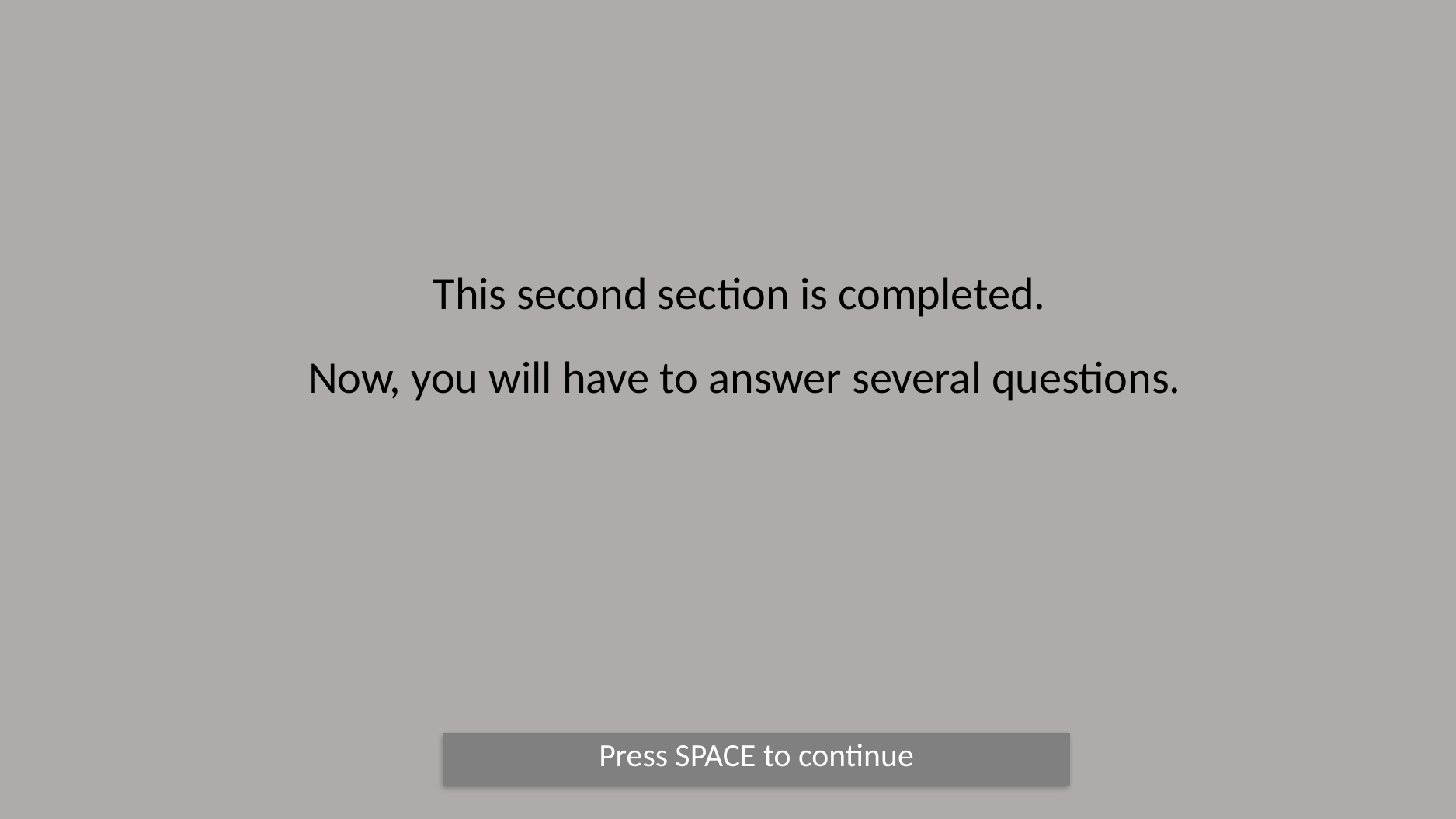

This second section is completed.
Now, you will have to answer several questions.
Press SPACE to continue